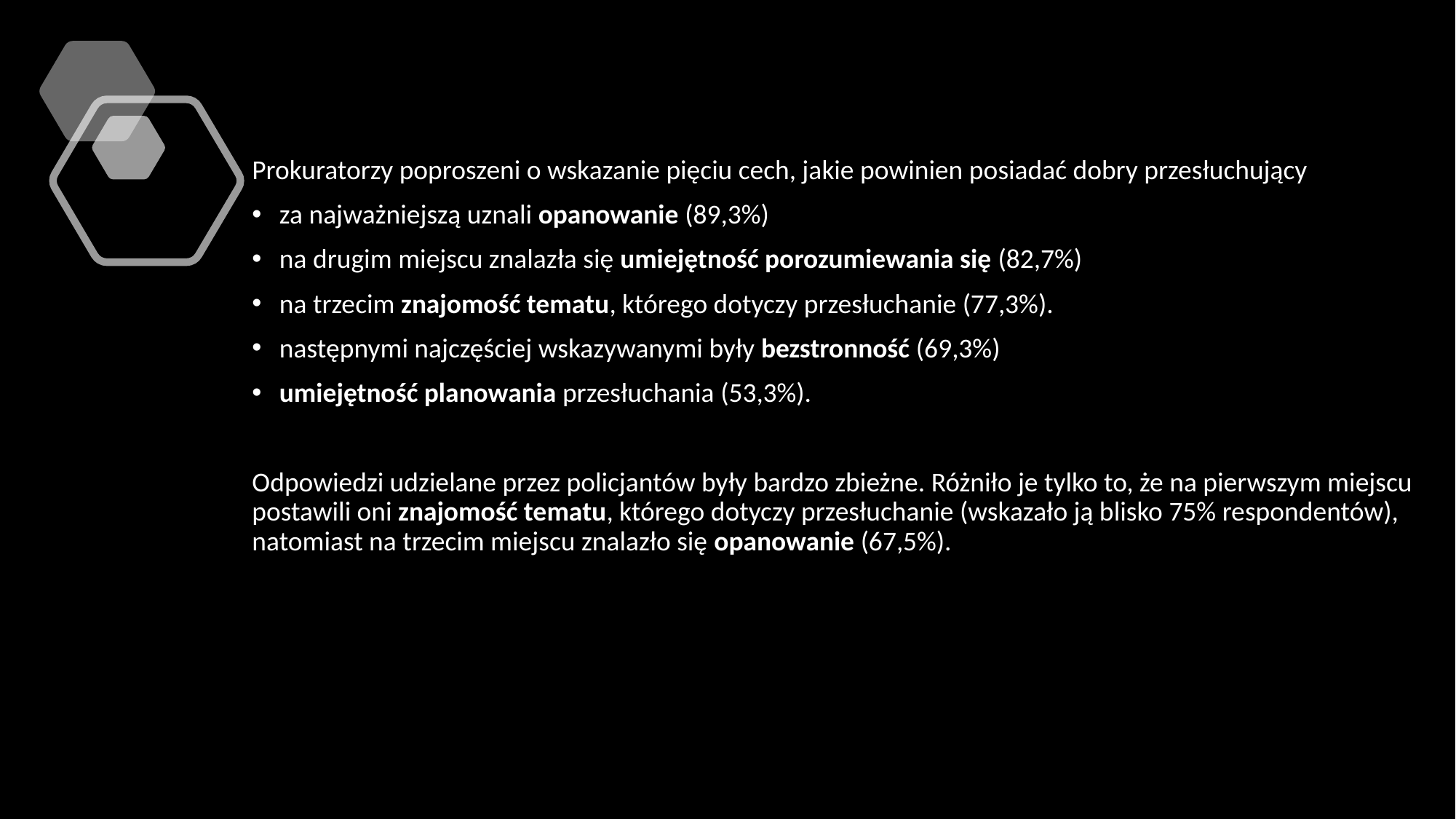

Prokuratorzy poproszeni o wskazanie pięciu cech, jakie powinien posiadać dobry przesłuchujący
za najważniejszą uznali opanowanie (89,3%)
na drugim miejscu znalazła się umiejętność porozumiewania się (82,7%)
na trzecim znajomość tematu, którego dotyczy przesłuchanie (77,3%).
następnymi najczęściej wskazywanymi były bezstronność (69,3%)
umiejętność planowania przesłuchania (53,3%).

Odpowiedzi udzielane przez policjantów były bardzo zbieżne. Różniło je tylko to, że na pierwszym miejscu postawili oni znajomość tematu, którego dotyczy przesłuchanie (wskazało ją blisko 75% respondentów), natomiast na trzecim miejscu znalazło się opanowanie (67,5%).